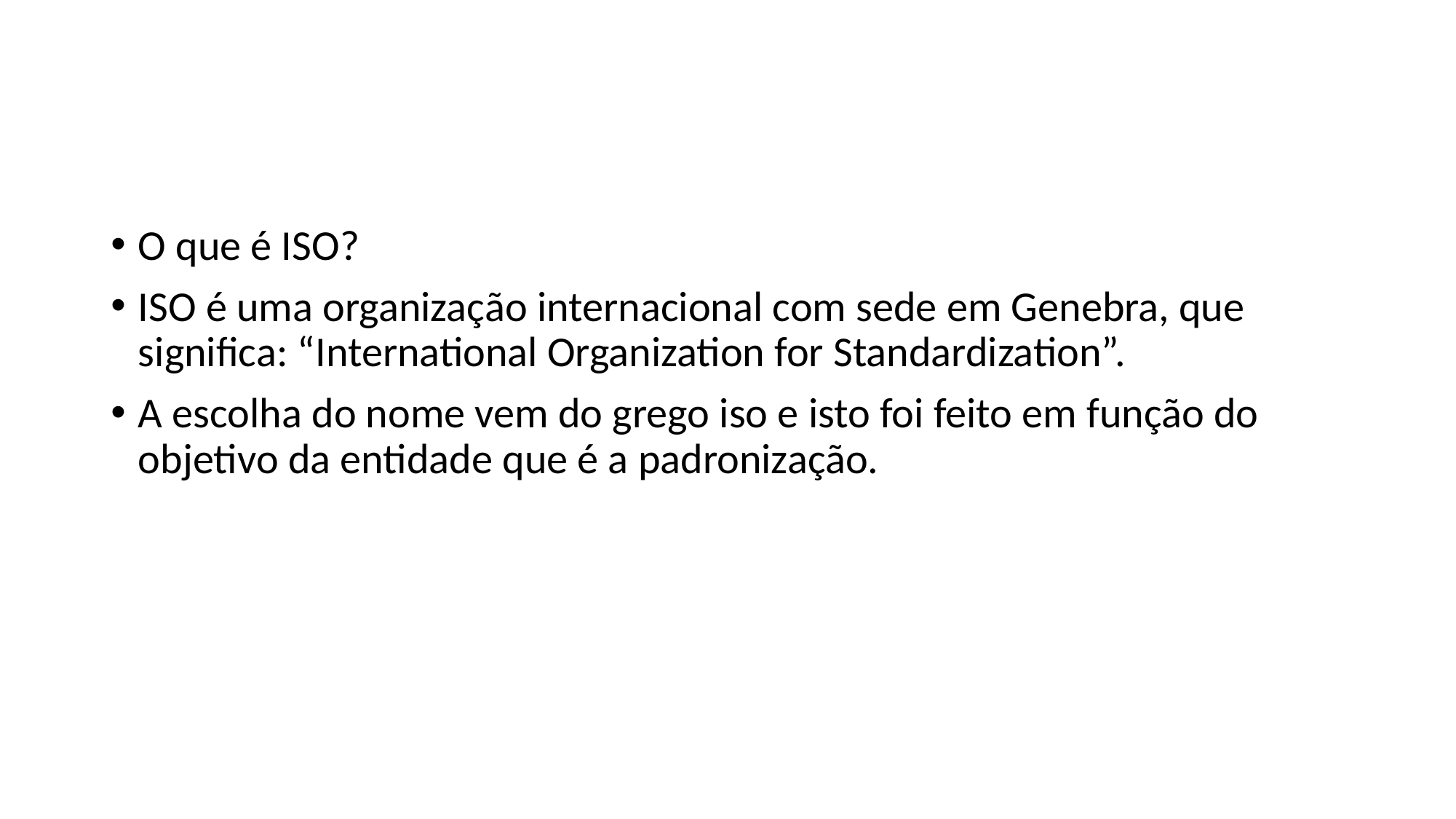

O que é ISO?
ISO é uma organização internacional com sede em Genebra, que significa: “International Organization for Standardization”.
A escolha do nome vem do grego iso e isto foi feito em função do objetivo da entidade que é a padronização.